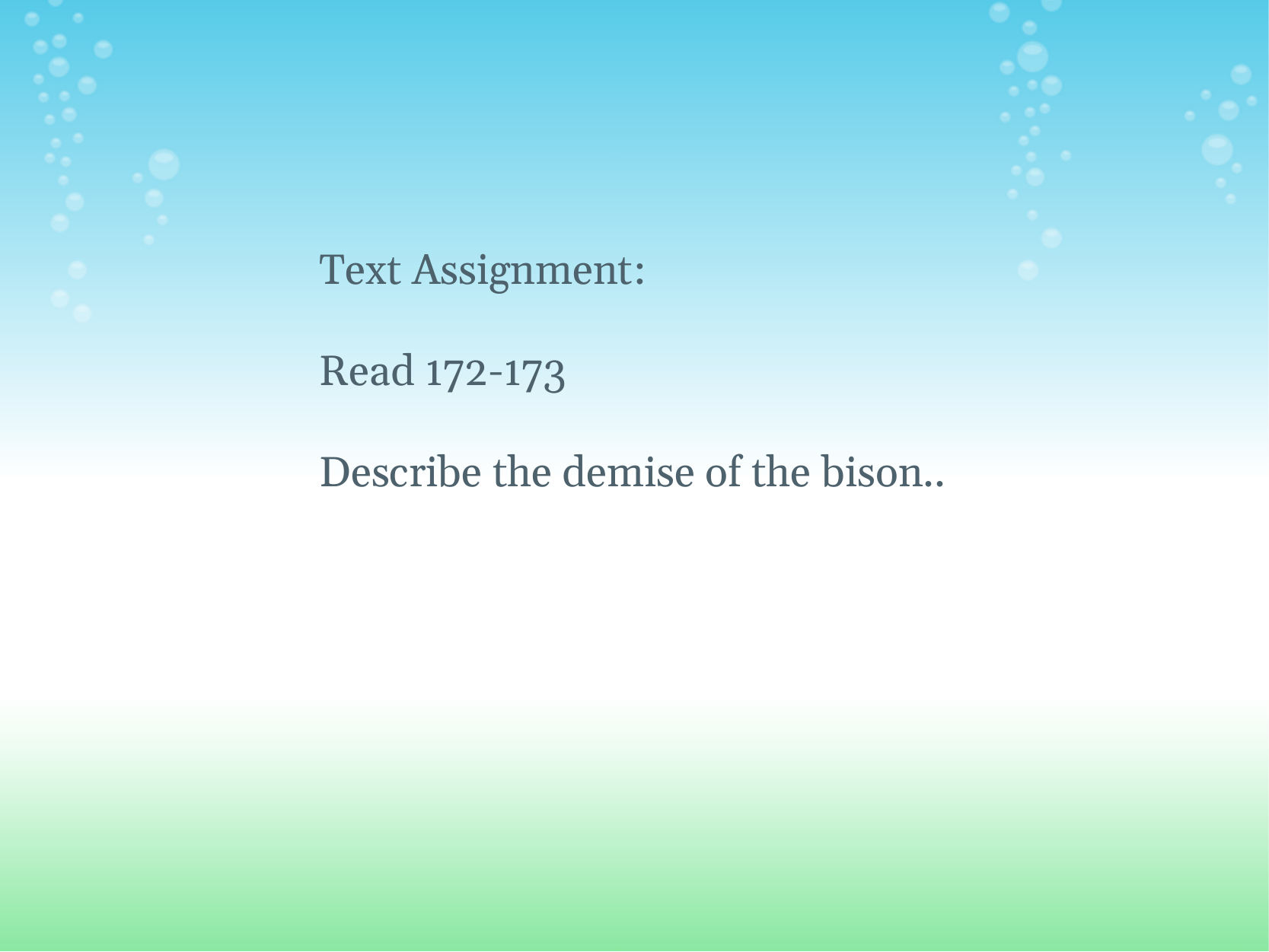

Text Assignment:

Read 172-173

Describe the demise of the bison..